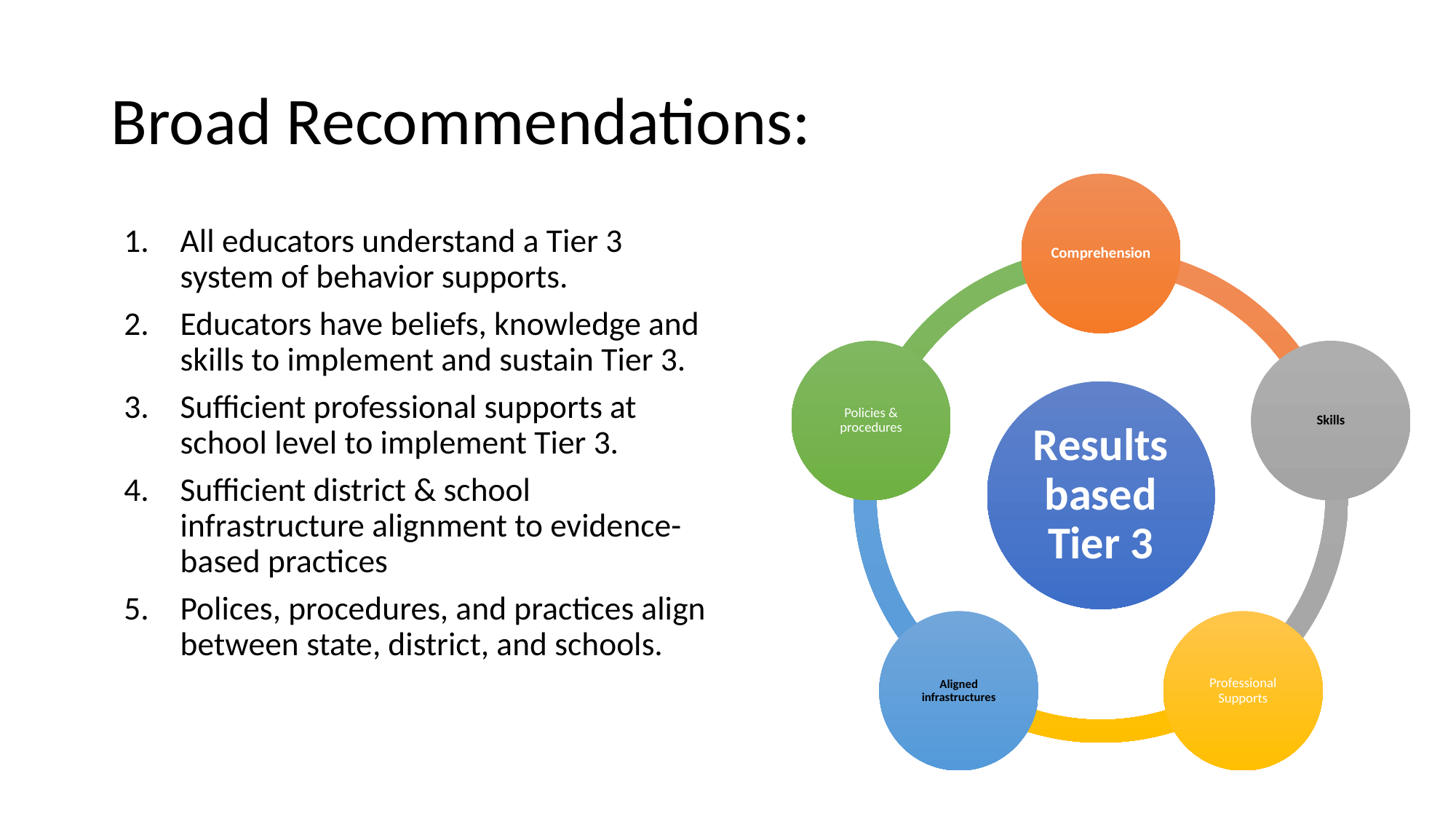

# Broad Recommendations:
Results based Tier 3
Comprehension
Skills
Professional Supports
Aligned infrastructures
Policies & procedures
All educators understand a Tier 3 system of behavior supports.
Educators have beliefs, knowledge and skills to implement and sustain Tier 3.
Sufficient professional supports at school level to implement Tier 3.
Sufficient district & school infrastructure alignment to evidence-based practices
Polices, procedures, and practices align between state, district, and schools.